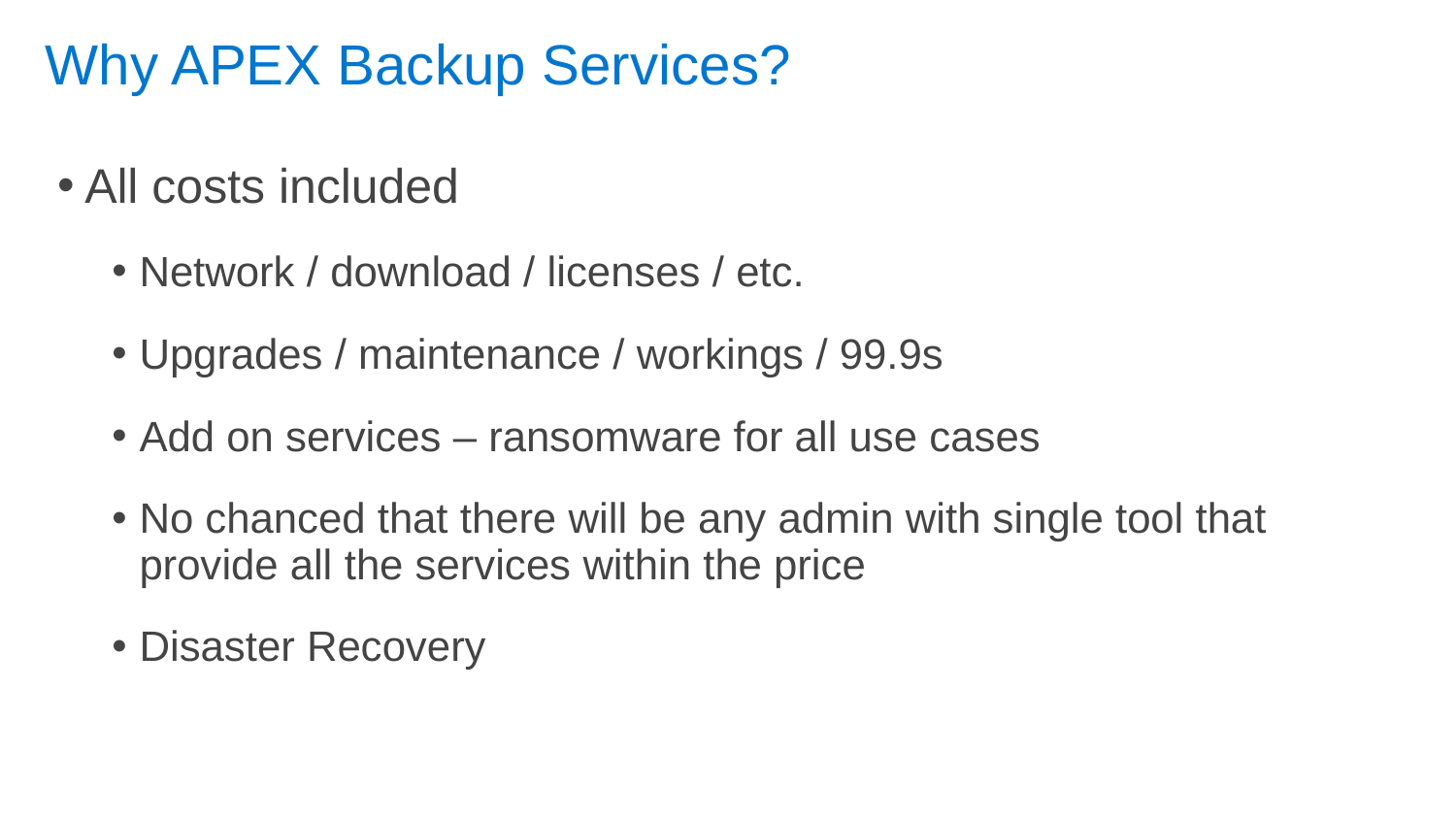

# Why APEX Backup Services?
All costs included
Network / download / licenses / etc.
Upgrades / maintenance / workings / 99.9s
Add on services – ransomware for all use cases
No chanced that there will be any admin with single tool that provide all the services within the price
Disaster Recovery